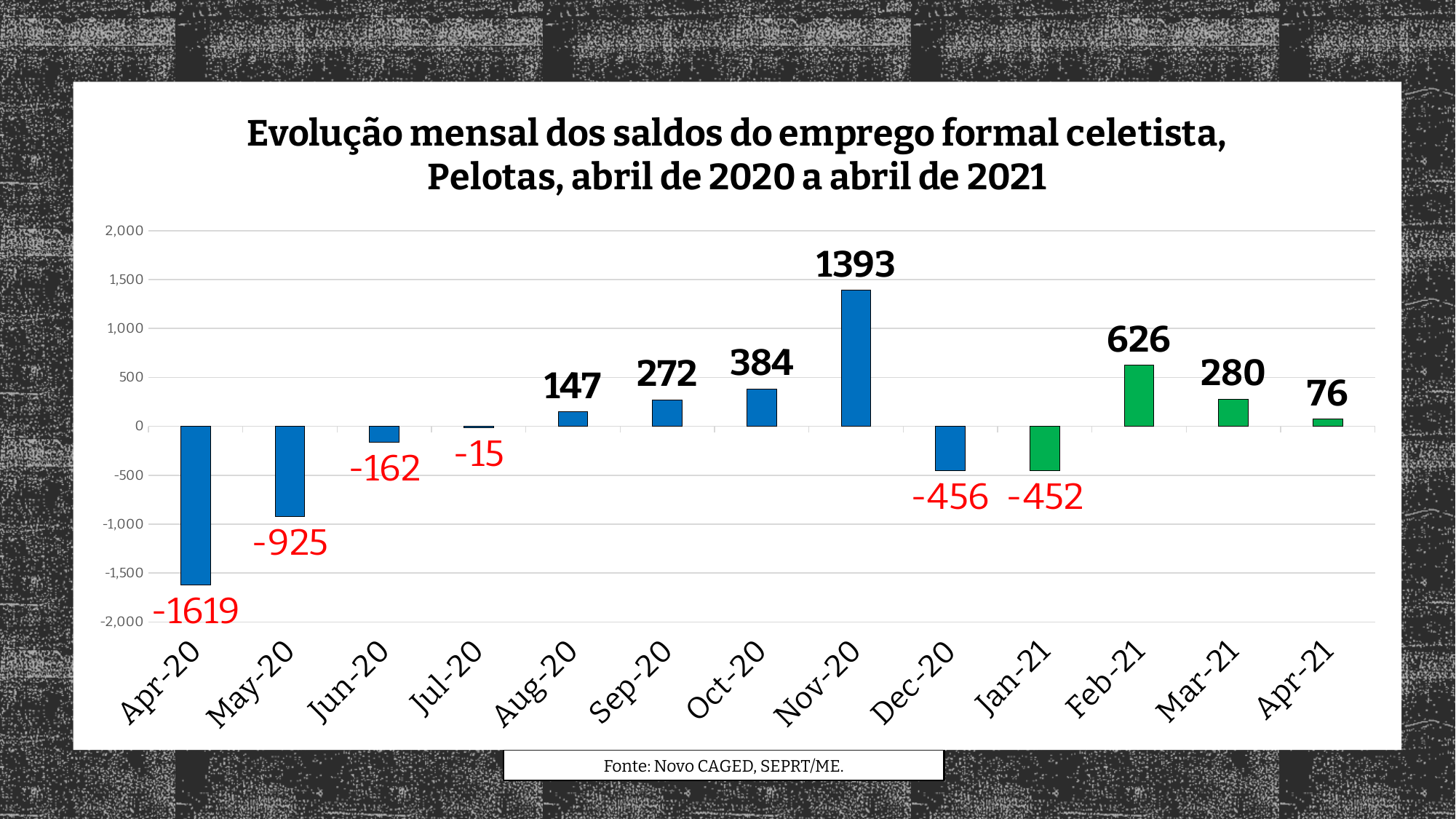

### Chart: Evolução mensal dos saldos do emprego formal celetista, Pelotas, abril de 2020 a abril de 2021

| Category | Saldo |
|---|---|
| 43922 | -1619.0 |
| 43952 | -925.0 |
| 43983 | -162.0 |
| 44013 | -15.0 |
| 44044 | 147.0 |
| 44075 | 272.0 |
| 44105 | 384.0 |
| 44136 | 1393.0 |
| 44166 | -456.0 |
| 44197 | -452.0 |
| 44228 | 626.0 |
| 44256 | 280.0 |
| 44287 | 76.0 |
Fonte: Novo CAGED, SEPRT/ME.